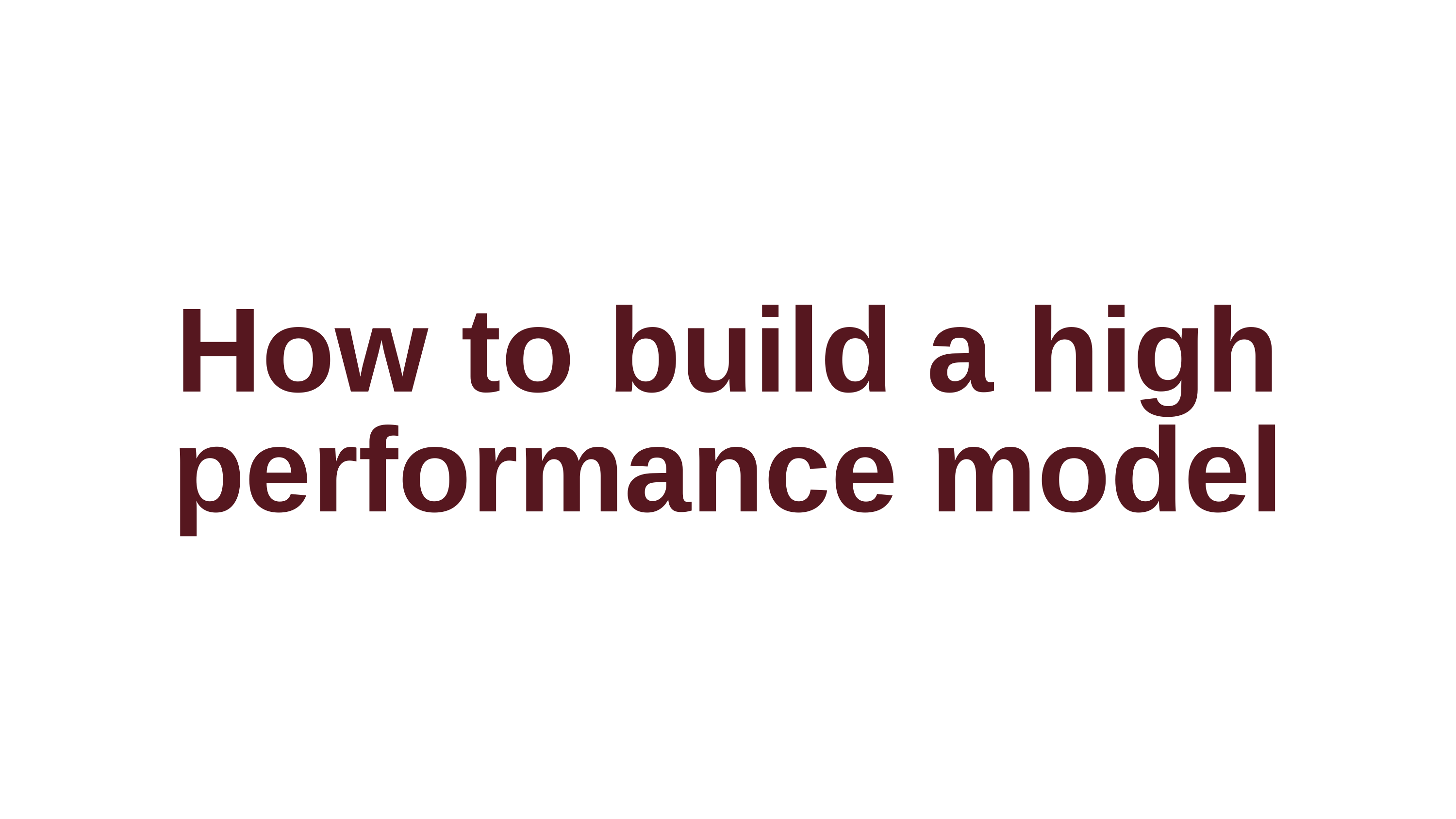

How to build a high performance model